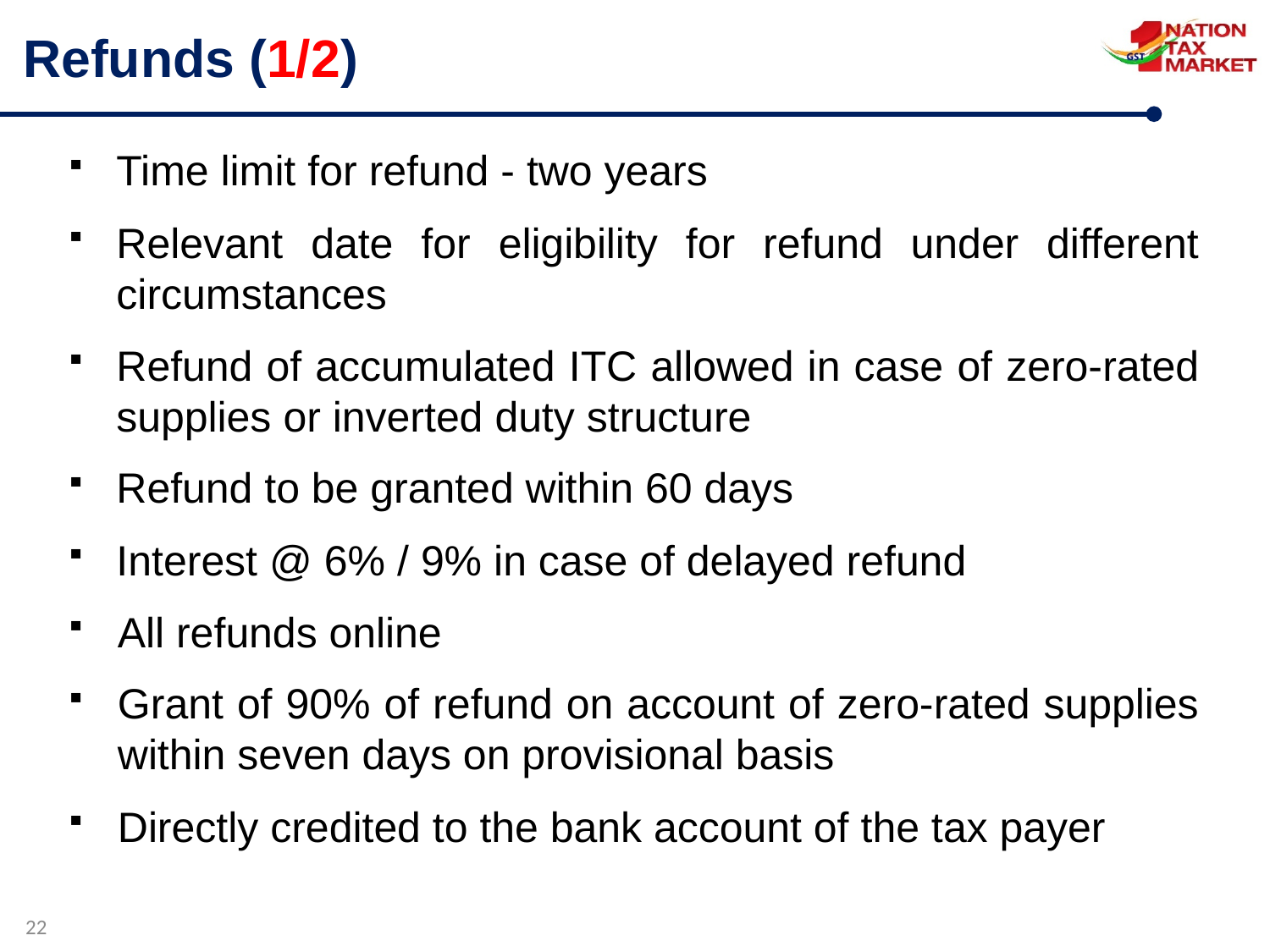

Refunds (1/2)
Time limit for refund - two years
Relevant date for eligibility for refund under different circumstances
Refund of accumulated ITC allowed in case of zero-rated supplies or inverted duty structure
Refund to be granted within 60 days
Interest @ 6% / 9% in case of delayed refund
All refunds online
Grant of 90% of refund on account of zero-rated supplies within seven days on provisional basis
Directly credited to the bank account of the tax payer

22